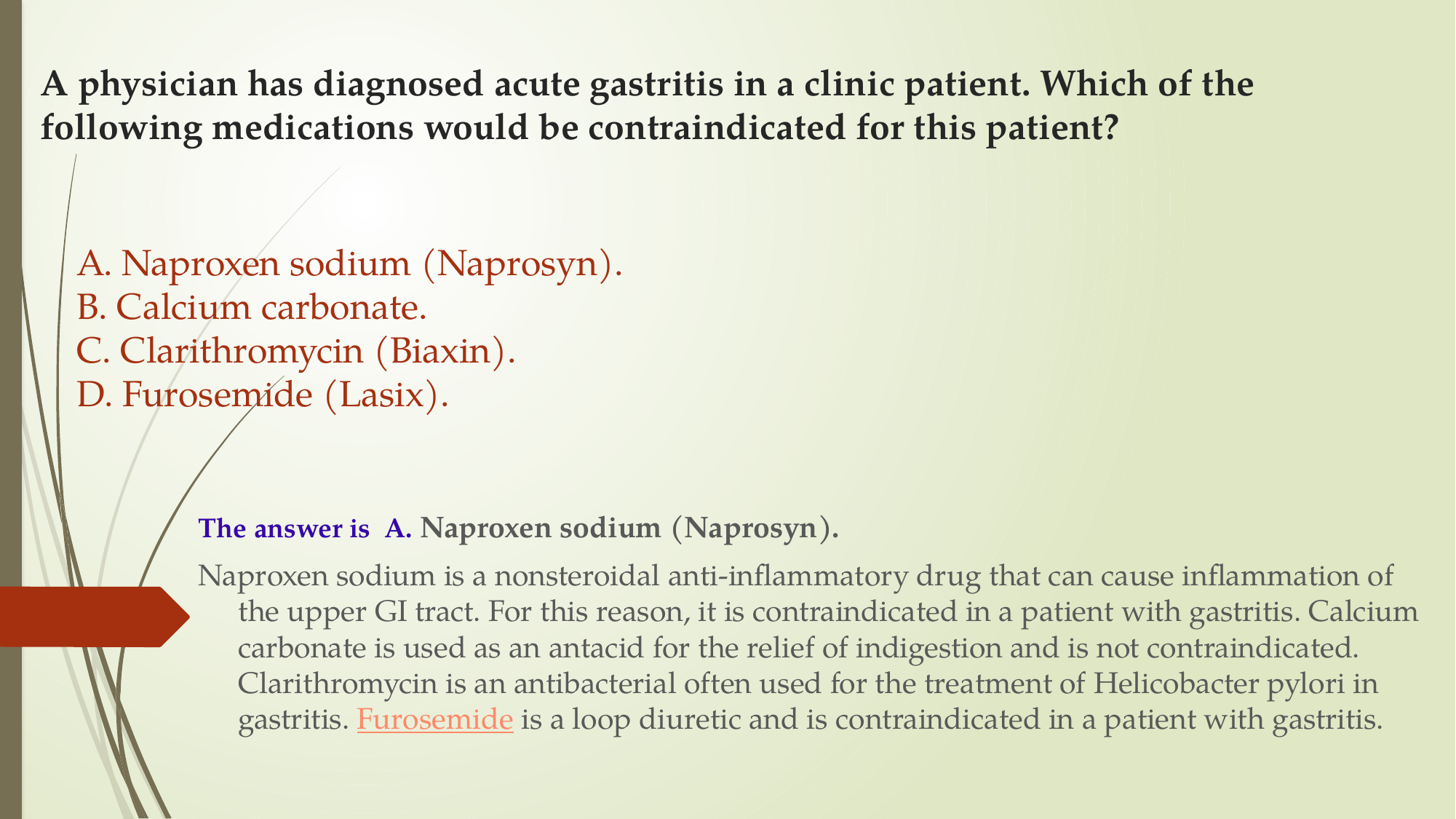

# A physician has diagnosed acute gastritis in a clinic patient. Which of the following medications would be contraindicated for this patient?
A. Naproxen sodium (Naprosyn).
B. Calcium carbonate.
C. Clarithromycin (Biaxin).
D. Furosemide (Lasix).
The answer is  A. Naproxen sodium (Naprosyn).
Naproxen sodium is a nonsteroidal anti-inflammatory drug that can cause inflammation of the upper GI tract. For this reason, it is contraindicated in a patient with gastritis. Calcium carbonate is used as an antacid for the relief of indigestion and is not contraindicated. Clarithromycin is an antibacterial often used for the treatment of Helicobacter pylori in gastritis. Furosemide is a loop diuretic and is contraindicated in a patient with gastritis.